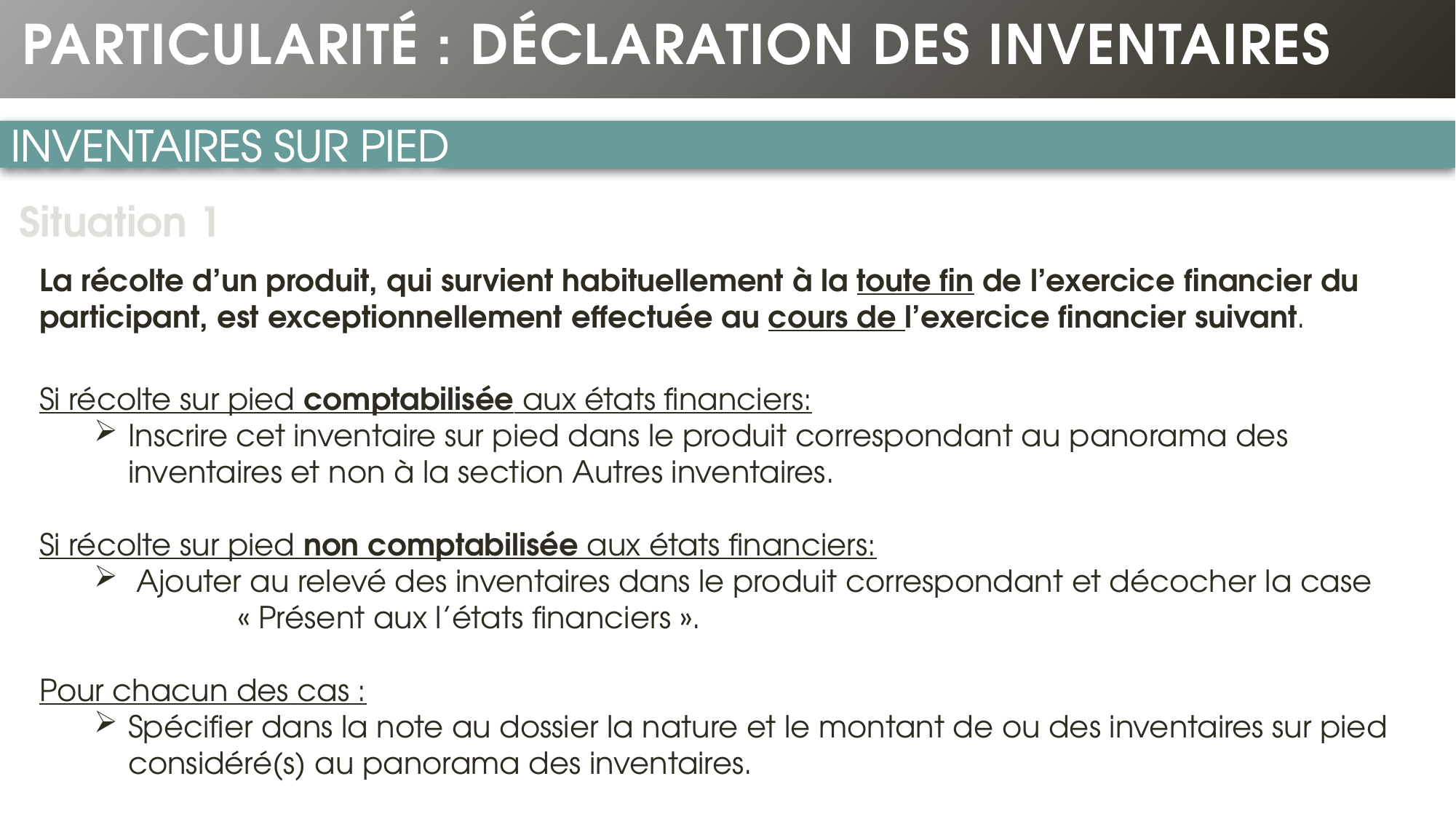

# Particularité : déclaration des inventaires
Inventaires sur pied
Situation 1
La récolte d’un produit, qui survient habituellement à la toute fin de l’exercice financier du participant, est exceptionnellement effectuée au cours de l’exercice financier suivant.
Si récolte sur pied comptabilisée aux états financiers:
Inscrire cet inventaire sur pied dans le produit correspondant au panorama des inventaires et non à la section Autres inventaires.

Si récolte sur pied non comptabilisée aux états financiers:
 Ajouter au relevé des inventaires dans le produit correspondant et décocher la case 	« Présent aux l’états financiers ».

Pour chacun des cas :
Spécifier dans la note au dossier la nature et le montant de ou des inventaires sur pied considéré(s) au panorama des inventaires.